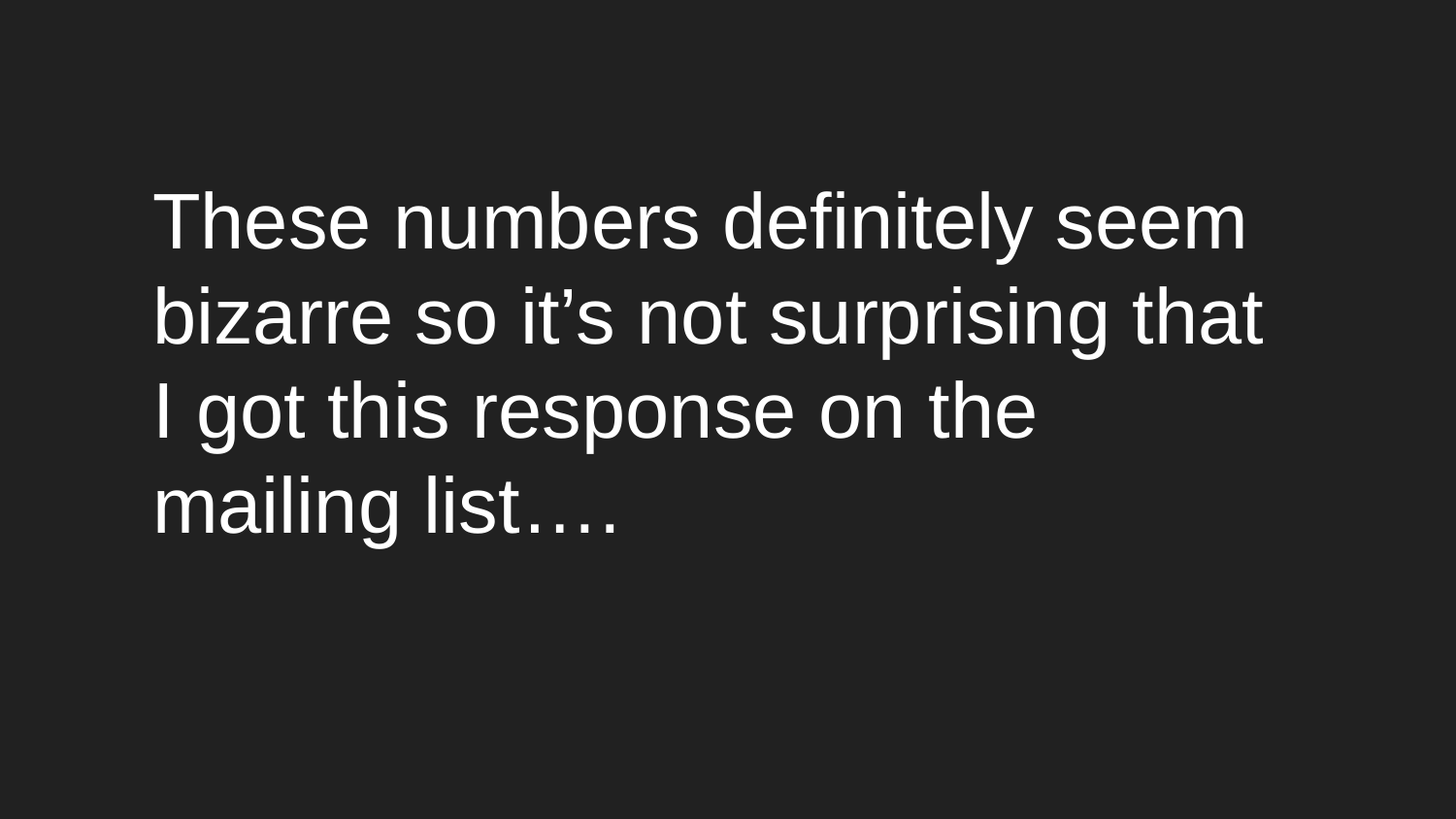

These numbers definitely seem bizarre so it’s not surprising that I got this response on the mailing list….